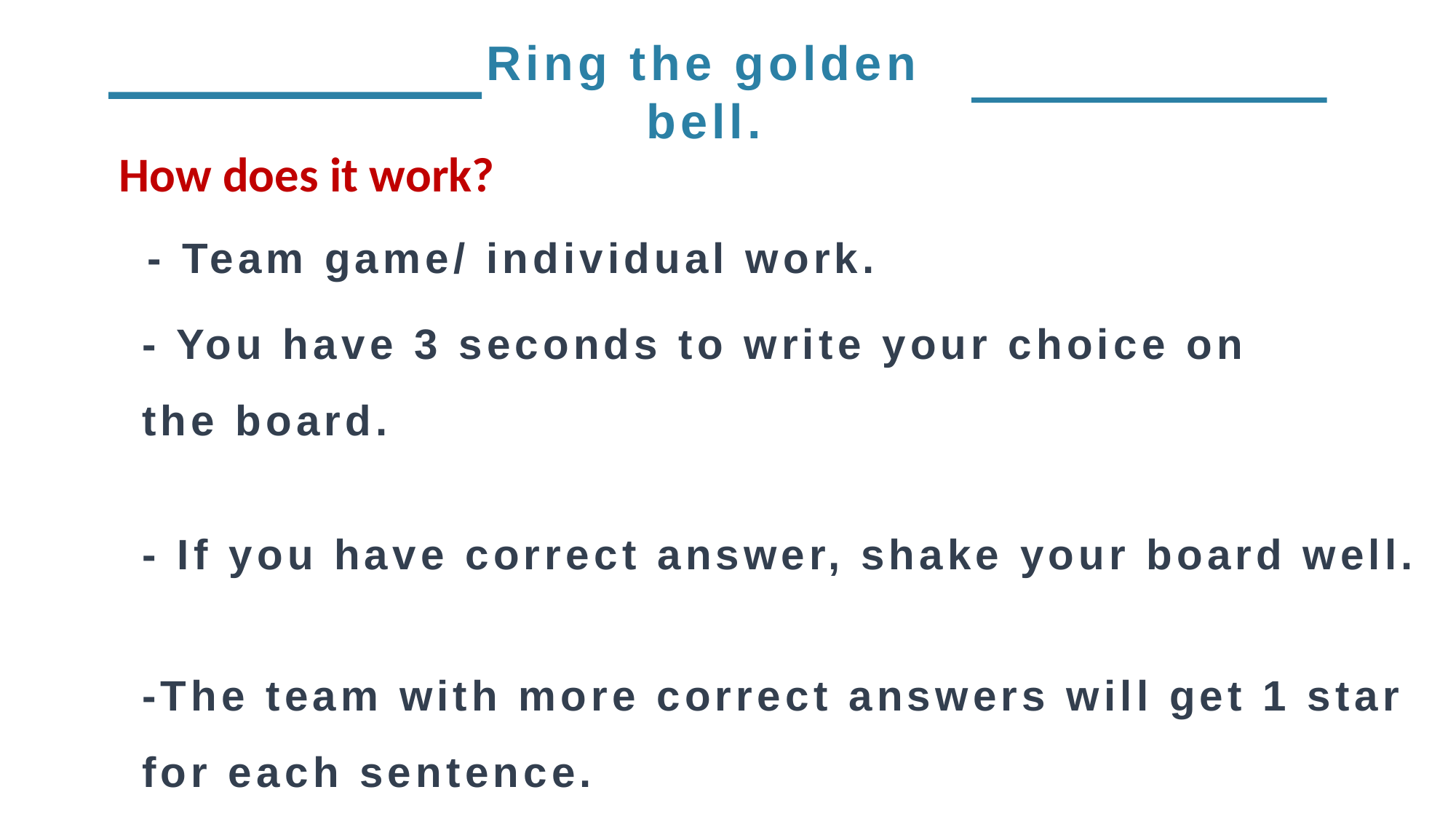

Ring the golden bell.

How does it work?
- Team game/ individual work.
- You have 3 seconds to write your choice on the board.
- If you have correct answer, shake your board well.
-The team with more correct answers will get 1 star for each sentence.